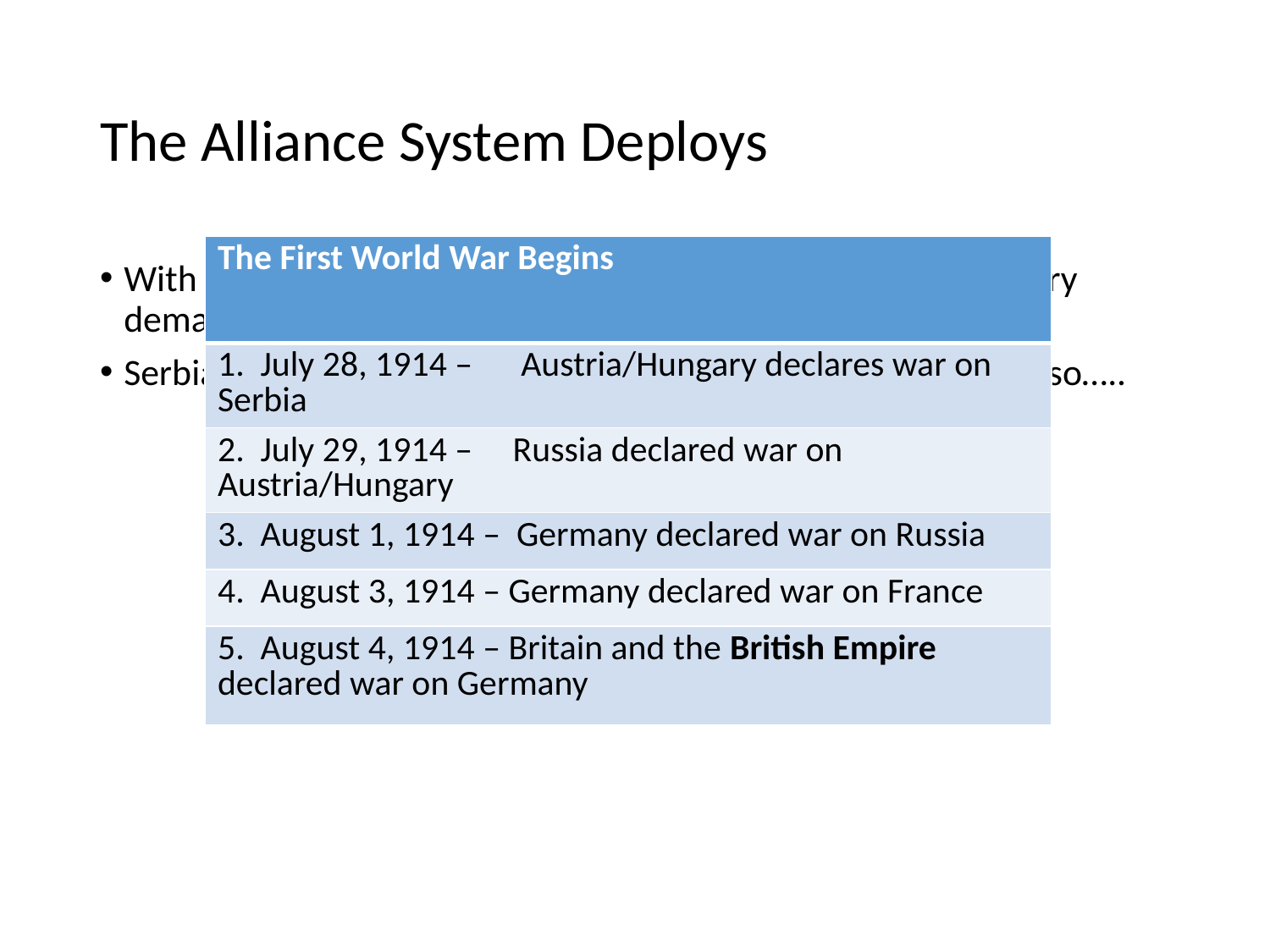

# The Alliance System Deploys
| The First World War Begins |
| --- |
| 1. July 28, 1914 – Austria/Hungary declares war on Serbia |
| 2. July 29, 1914 – Russia declared war on Austria/Hungary |
| 3. August 1, 1914 – Germany declared war on Russia |
| 4. August 3, 1914 – Germany declared war on France |
| 5. August 4, 1914 – Britain and the British Empire declared war on Germany |
With German permission (see ‘blank cheque’), Austria-Hungary demands to enter Serbia
Serbia knows this will lead to an all out invasion, and refuses, so…..